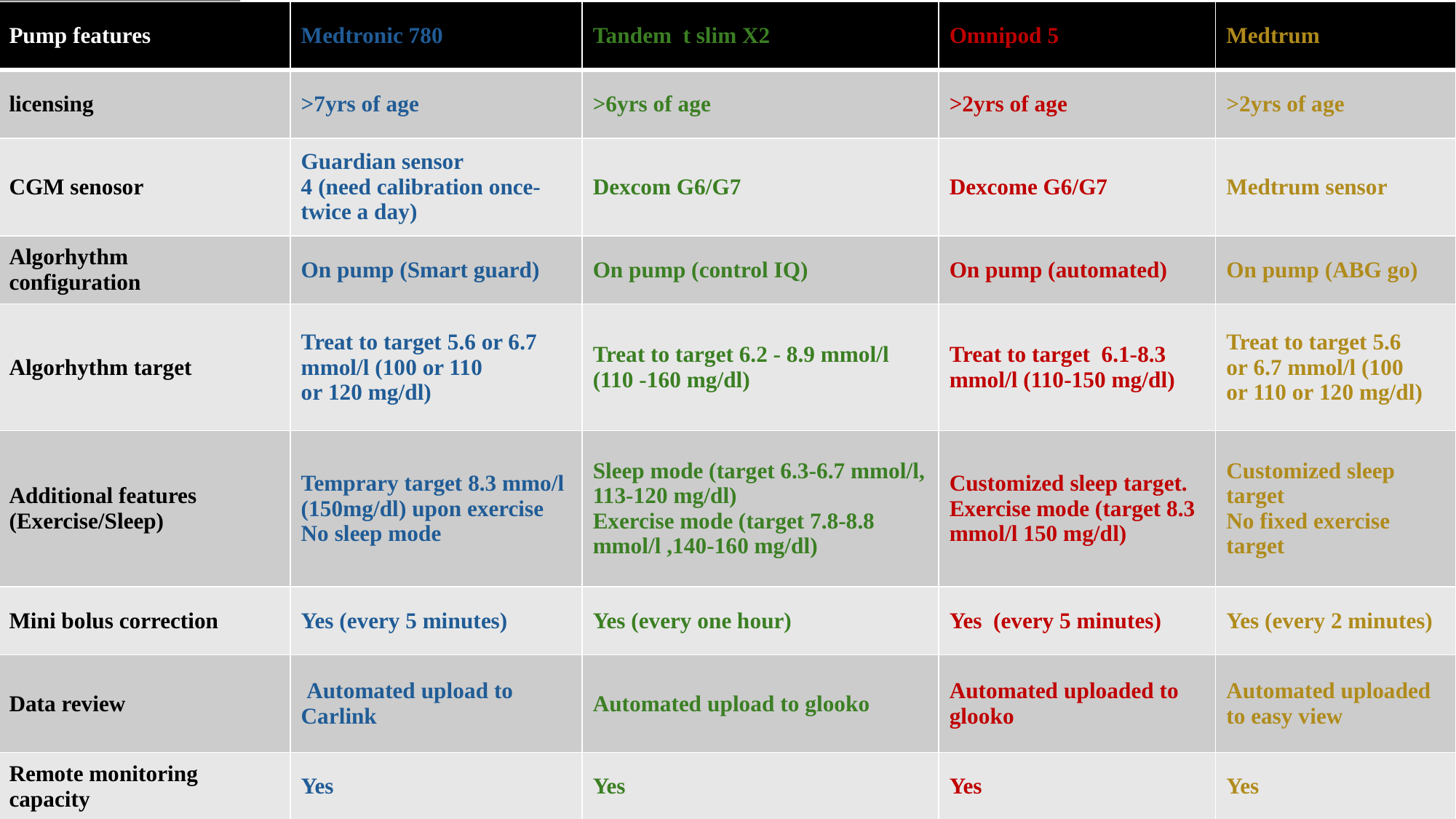

| Pump features | Medtronic 780 | Tandem  t slim X2 | Omnipod 5 | Medtrum |
| --- | --- | --- | --- | --- |
| licensing | >7yrs of age | >6yrs of age | >2yrs of age | >2yrs of age |
| CGM senosor | Guardian sensor 4 (need calibration once-twice a day) | Dexcom G6/G7 | Dexcome G6/G7 | Medtrum sensor |
| Algorhythm  configuration | On pump (Smart guard) | On pump (control IQ) | On pump (automated) | On pump (ABG go) |
| Algorhythm target | Treat to target 5.6 or 6.7 mmol/l (100 or 110 or 120 mg/dl) | Treat to target 6.2 - 8.9 mmol/l (110 -160 mg/dl) | Treat to target  6.1-8.3 mmol/l (110-150 mg/dl) | Treat to target 5.6 or 6.7 mmol/l (100 or 110 or 120 mg/dl) |
| Additional features (Exercise/Sleep) | Temprary target 8.3 mmo/l (150mg/dl) upon exercise No sleep mode | Sleep mode (target 6.3-6.7 mmol/l, 113-120 mg/dl) Exercise mode (target 7.8-8.8 mmol/l ,140-160 mg/dl) | Customized sleep target. Exercise mode (target 8.3 mmol/l 150 mg/dl) | Customized sleep target No fixed exercise target |
| Mini bolus correction | Yes (every 5 minutes) | Yes (every one hour) | Yes  (every 5 minutes) | Yes (every 2 minutes) |
| Data review | Automated upload to Carlink | Automated upload to glooko | Automated uploaded to glooko | Automated uploaded to easy view |
| Remote monitoring capacity | Yes | Yes | Yes | Yes |

#